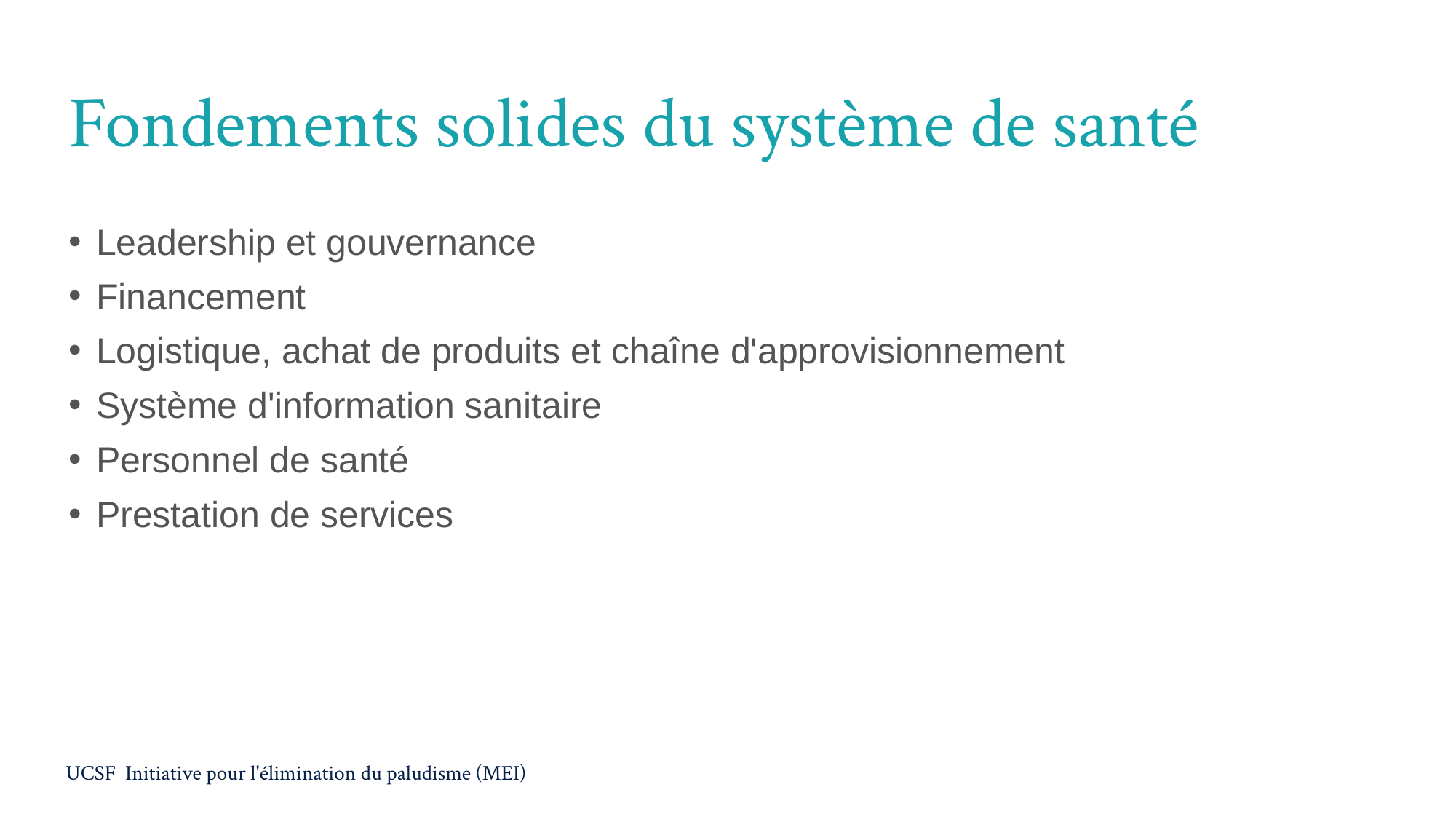

# Fondements solides du système de santé
Leadership et gouvernance
Financement
Logistique, achat de produits et chaîne d'approvisionnement
Système d'information sanitaire
Personnel de santé
Prestation de services